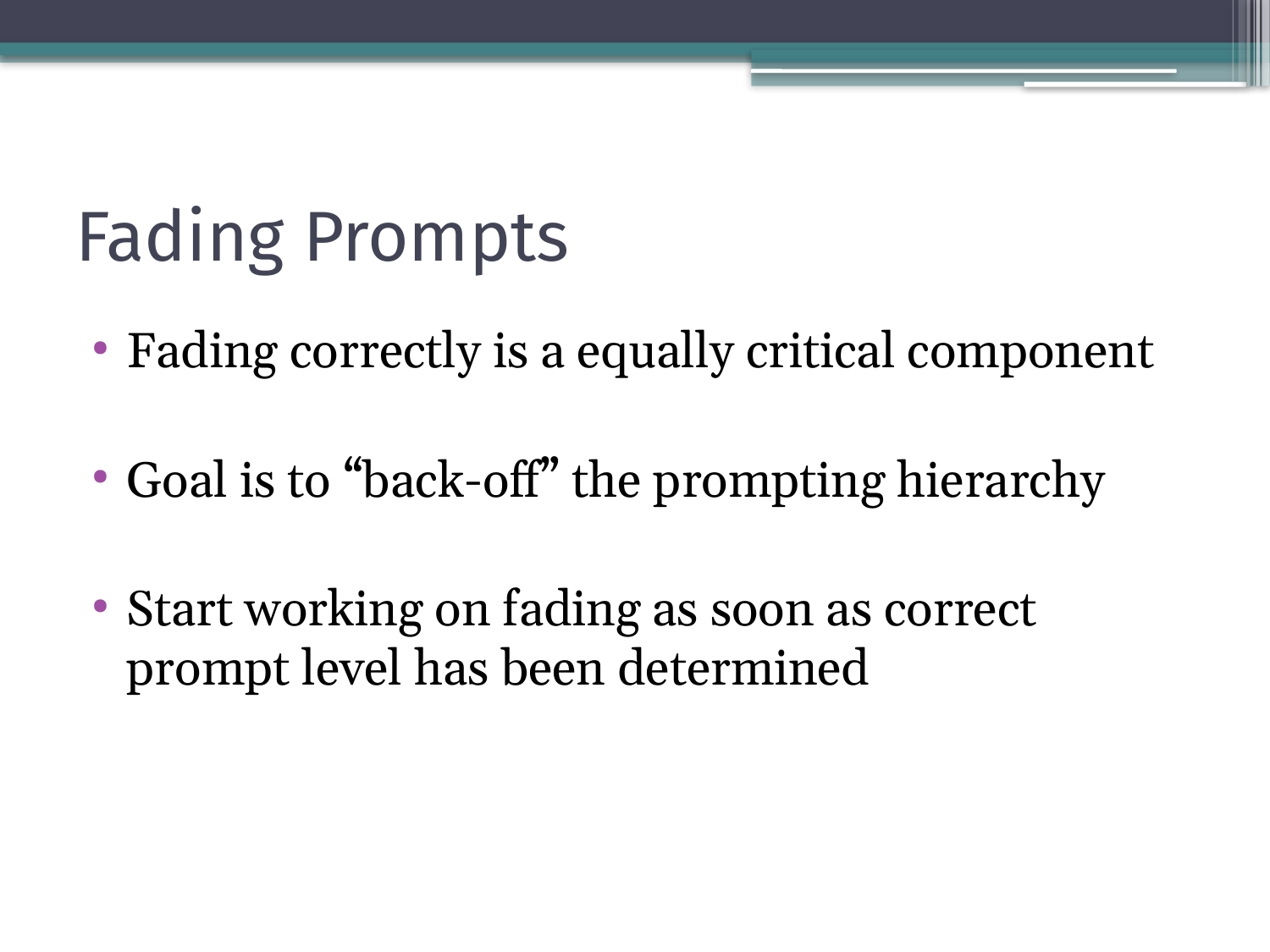

# Fading Prompts
Fading correctly is a equally critical component

Goal is to “back-off” the prompting hierarchy

Start working on fading as soon as correct prompt level has been determined